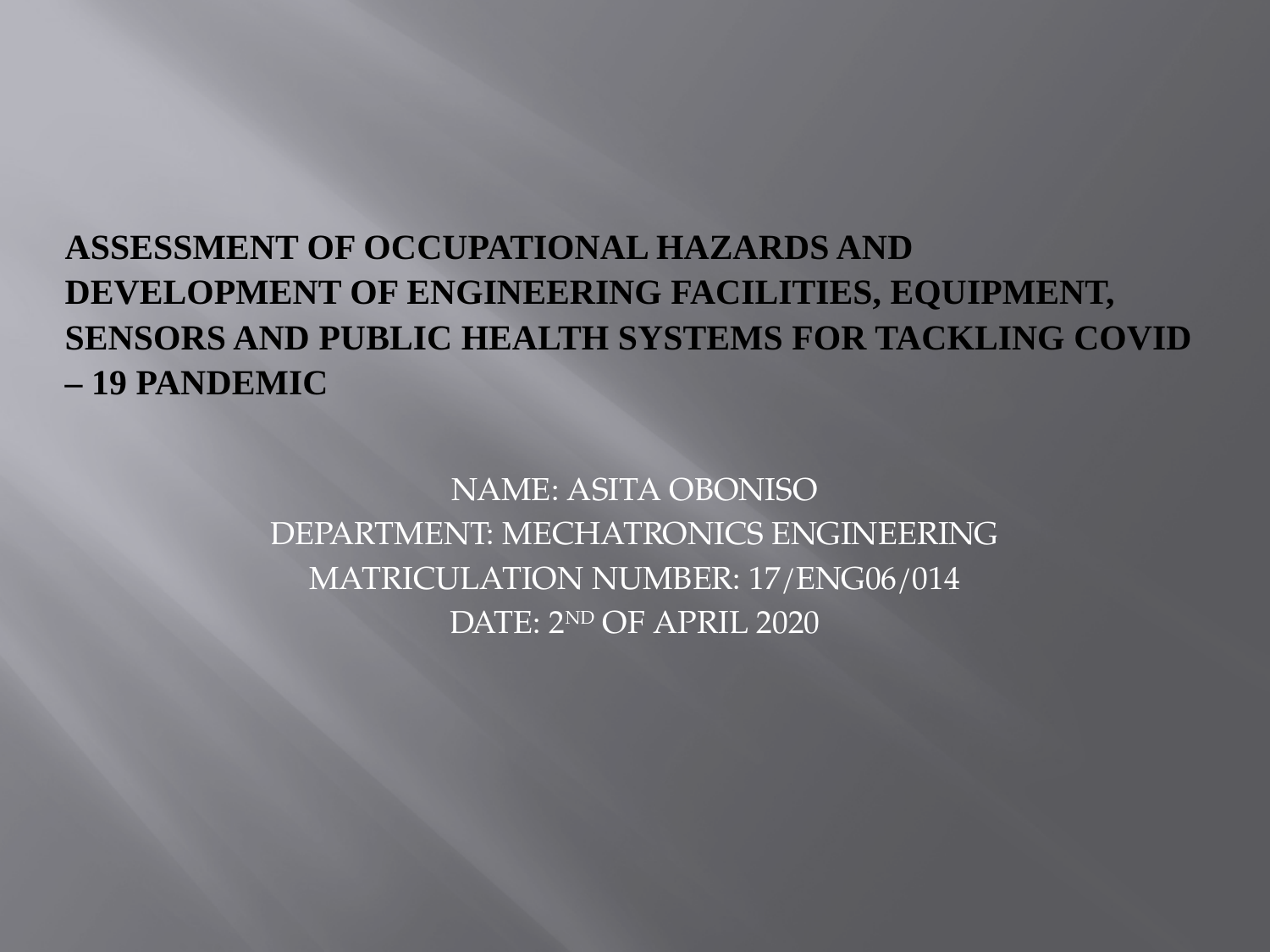

# ASSESSMENT OF OCCUPATIONAL HAZARDS AND DEVELOPMENT OF ENGINEERING FACILITIES, EQUIPMENT, SENSORS AND PUBLIC HEALTH SYSTEMS FOR TACKLING COVID – 19 PANDEMIC
NAME: ASITA OBONISO
DEPARTMENT: MECHATRONICS ENGINEERING
MATRICULATION NUMBER: 17/ENG06/014
DATE: 2ND OF APRIL 2020